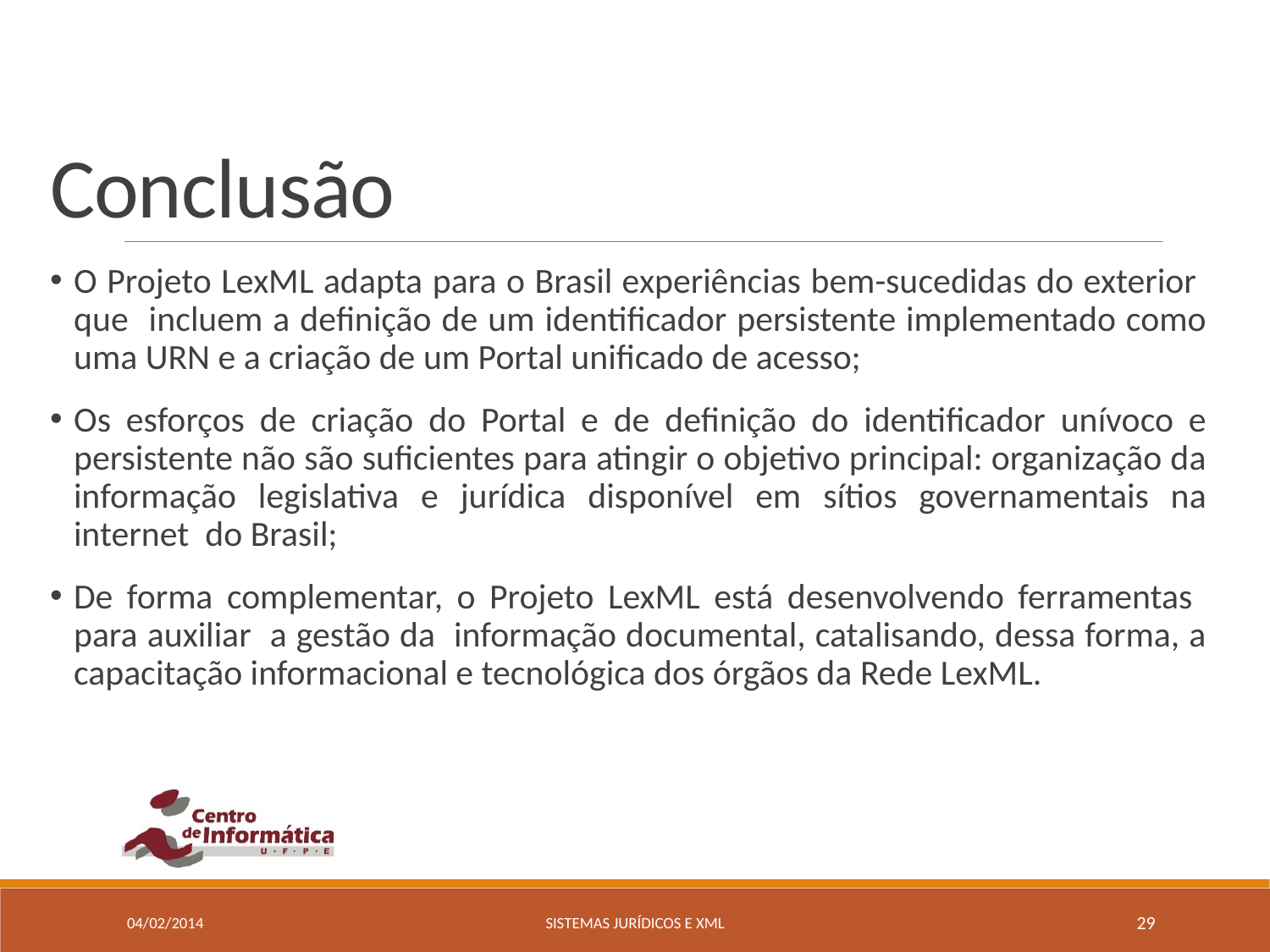

# Conclusão
O Projeto LexML adapta para o Brasil experiências bem-sucedidas do exterior  que  incluem a definição de um identificador persistente implementado como uma URN e a criação de um Portal unificado de acesso;
Os esforços de criação do Portal e de definição do identificador unívoco e persistente não são suficientes para atingir o objetivo principal: organização da informação legislativa e jurídica disponível em sítios governamentais na internet  do Brasil;
De forma complementar, o Projeto LexML está desenvolvendo ferramentas  para auxiliar  a gestão da  informação documental, catalisando, dessa forma, a capacitação informacional e tecnológica dos órgãos da Rede LexML.
04/02/2014
Sistemas Jurídicos e xml
29